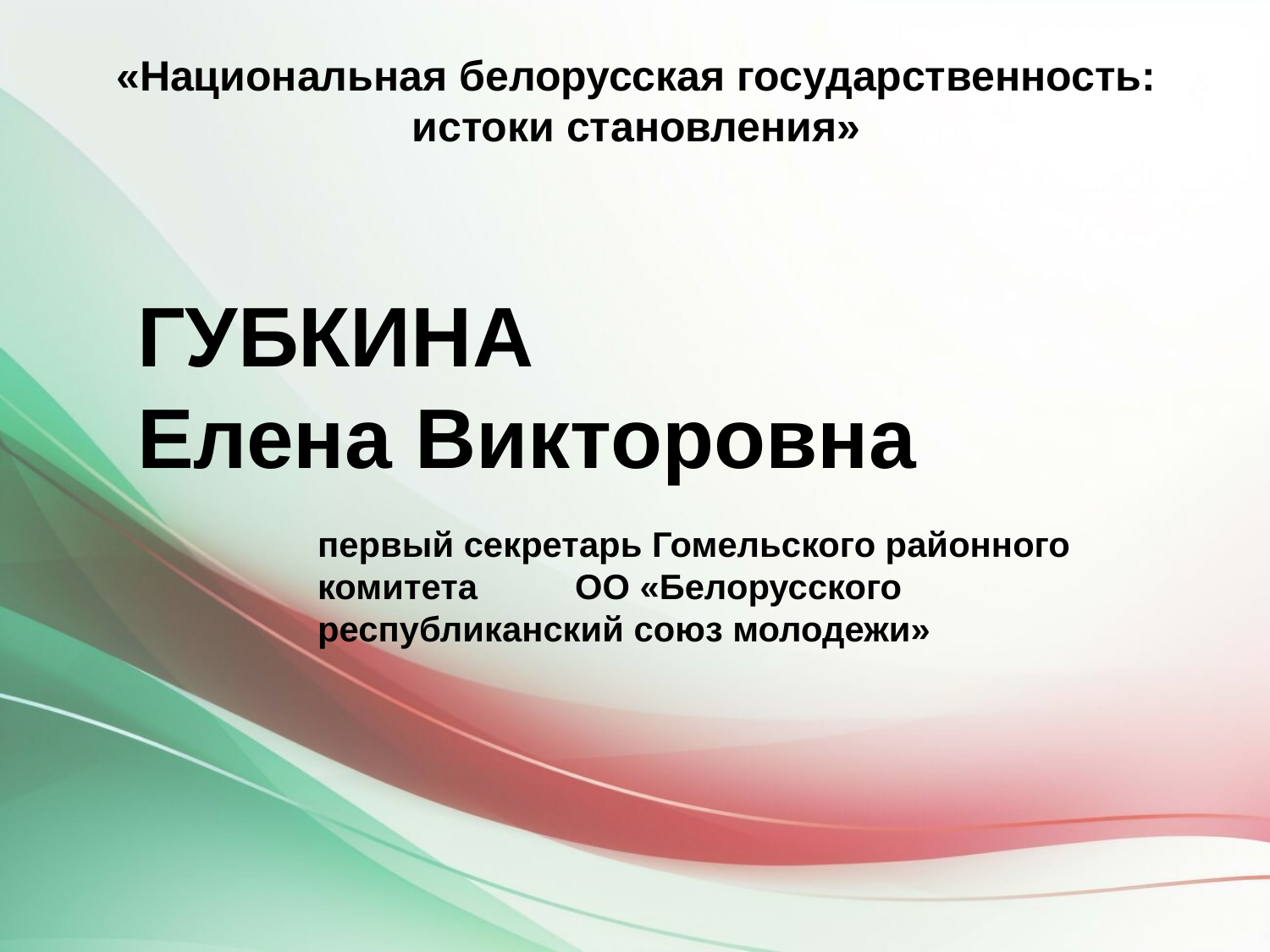

# «Национальная белорусская государственность: истоки становления»
ГУБКИНА
Елена Викторовна
первый секретарь Гомельского районного комитета          ОО «Белорусского республиканский союз молодежи»